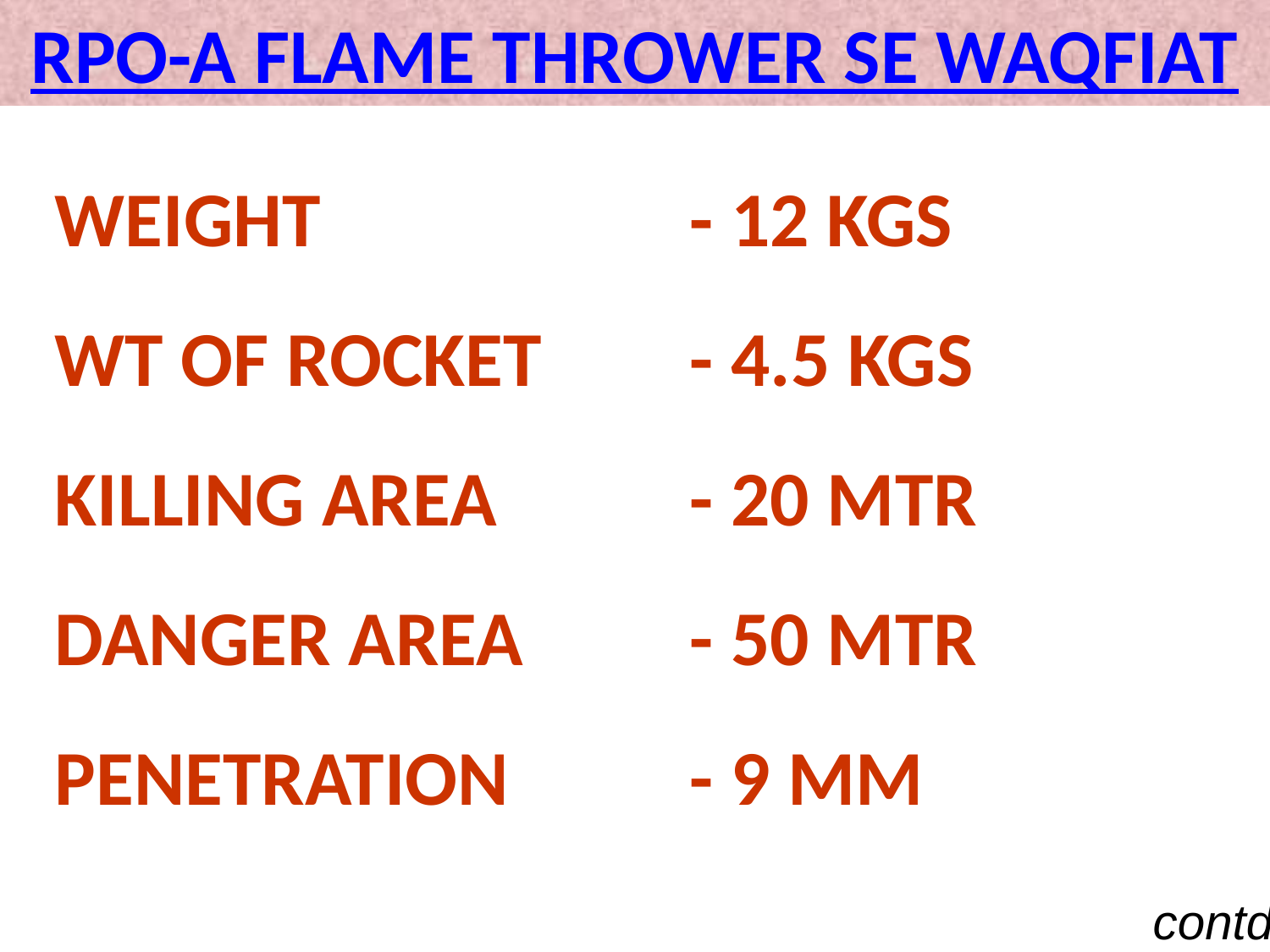

RPO-A FLAME THROWER SE WAQFIAT
WEIGHT			- 12 KGS
WT OF ROCKET		- 4.5 KGS
KILLING AREA		- 20 MTR
DANGER AREA		- 50 MTR
PENETRATION		- 9 MM
contd